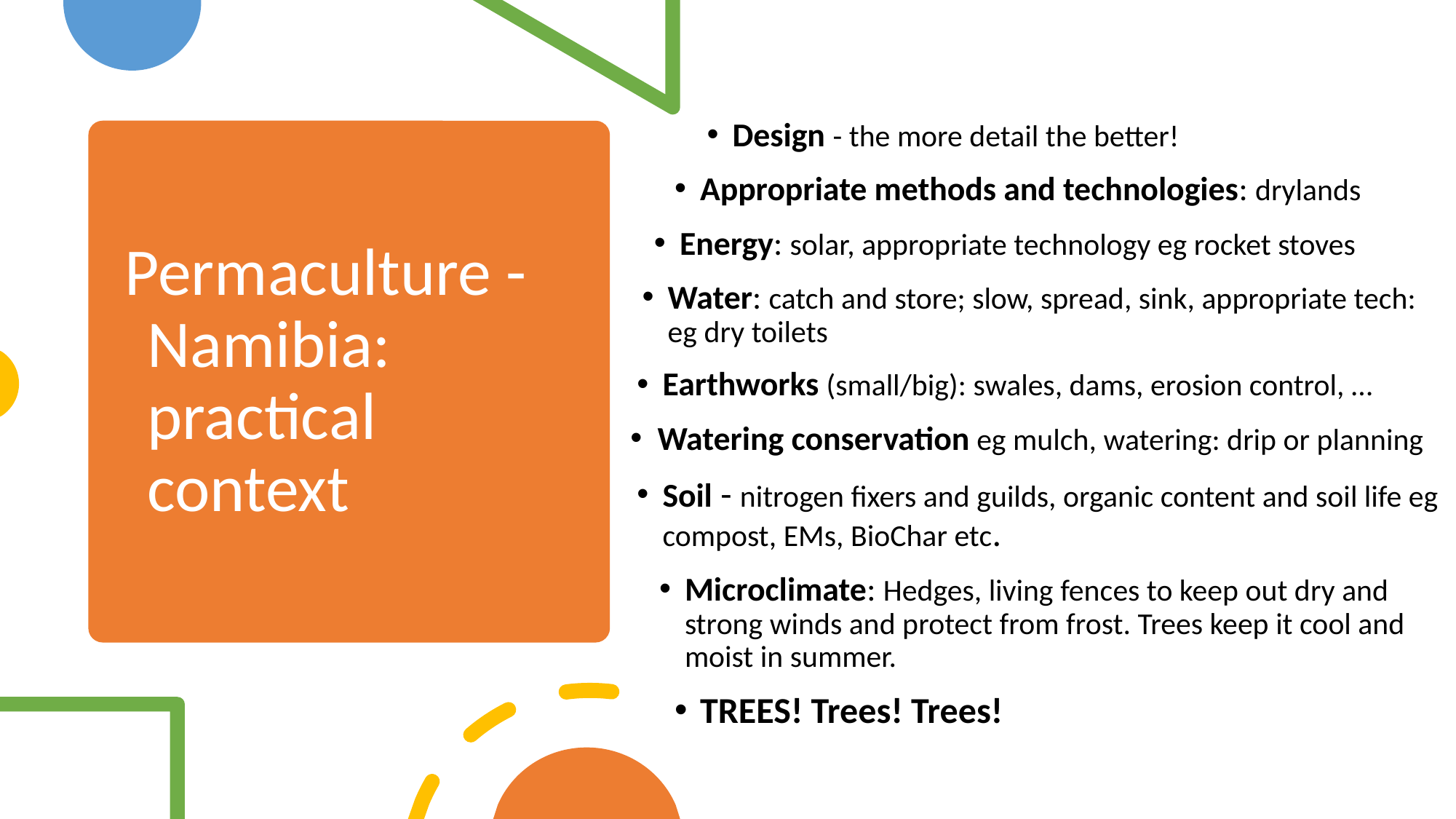

Design - the more detail the better!
Appropriate methods and technologies: drylands
Energy: solar, appropriate technology eg rocket stoves
Water: catch and store; slow, spread, sink, appropriate tech: eg dry toilets
Earthworks (small/big): swales, dams, erosion control, …
Watering conservation eg mulch, watering: drip or planning
Soil - nitrogen fixers and guilds, organic content and soil life eg compost, EMs, BioChar etc.
Microclimate: Hedges, living fences to keep out dry and strong winds and protect from frost. Trees keep it cool and moist in summer.
TREES! Trees! Trees!

# Permaculture -  Namibia: practical context